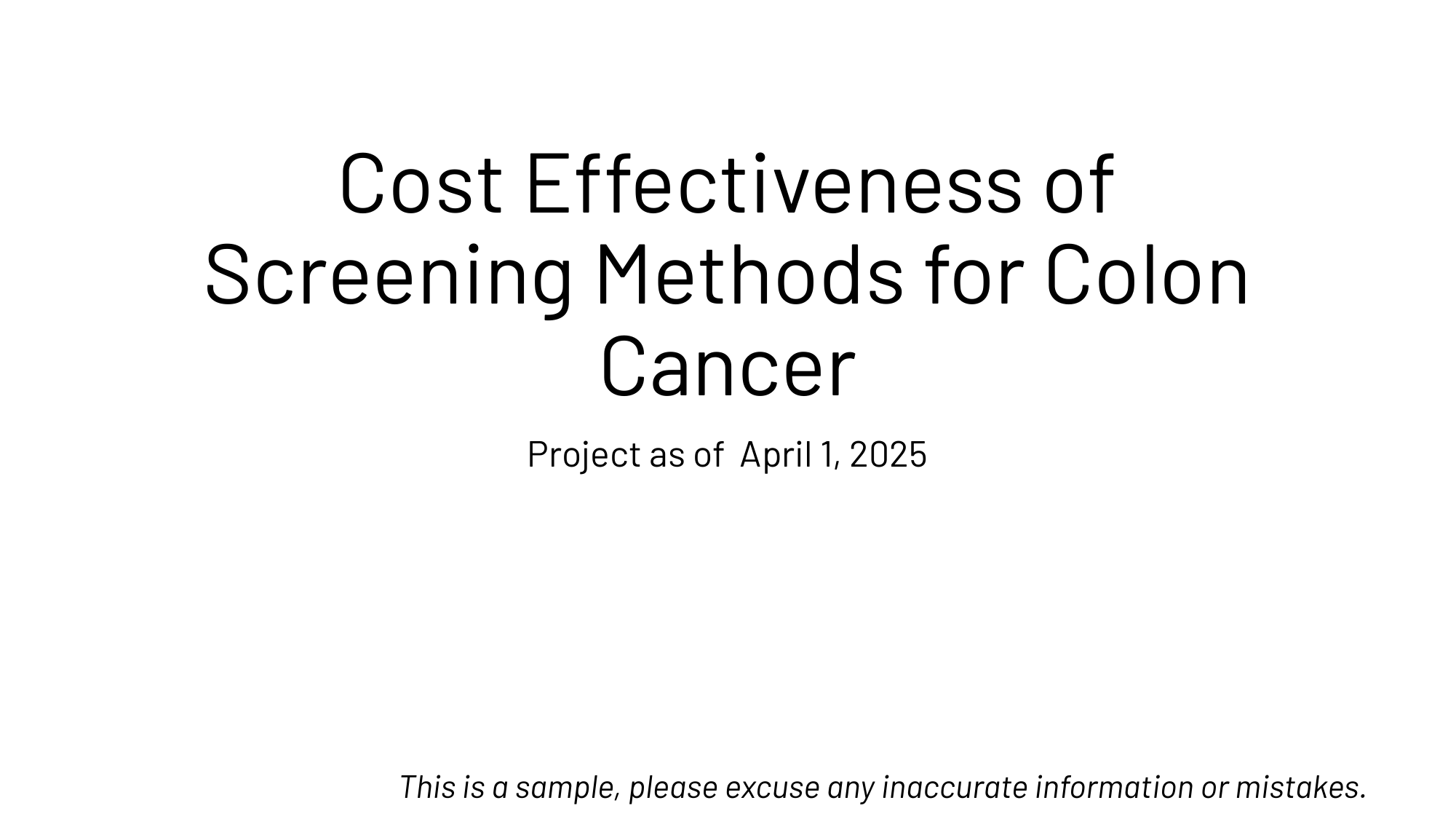

# Cost Effectiveness of Screening Methods for Colon Cancer
Project as of  April 1, 2025
This is a sample, please excuse any inaccurate information or mistakes.